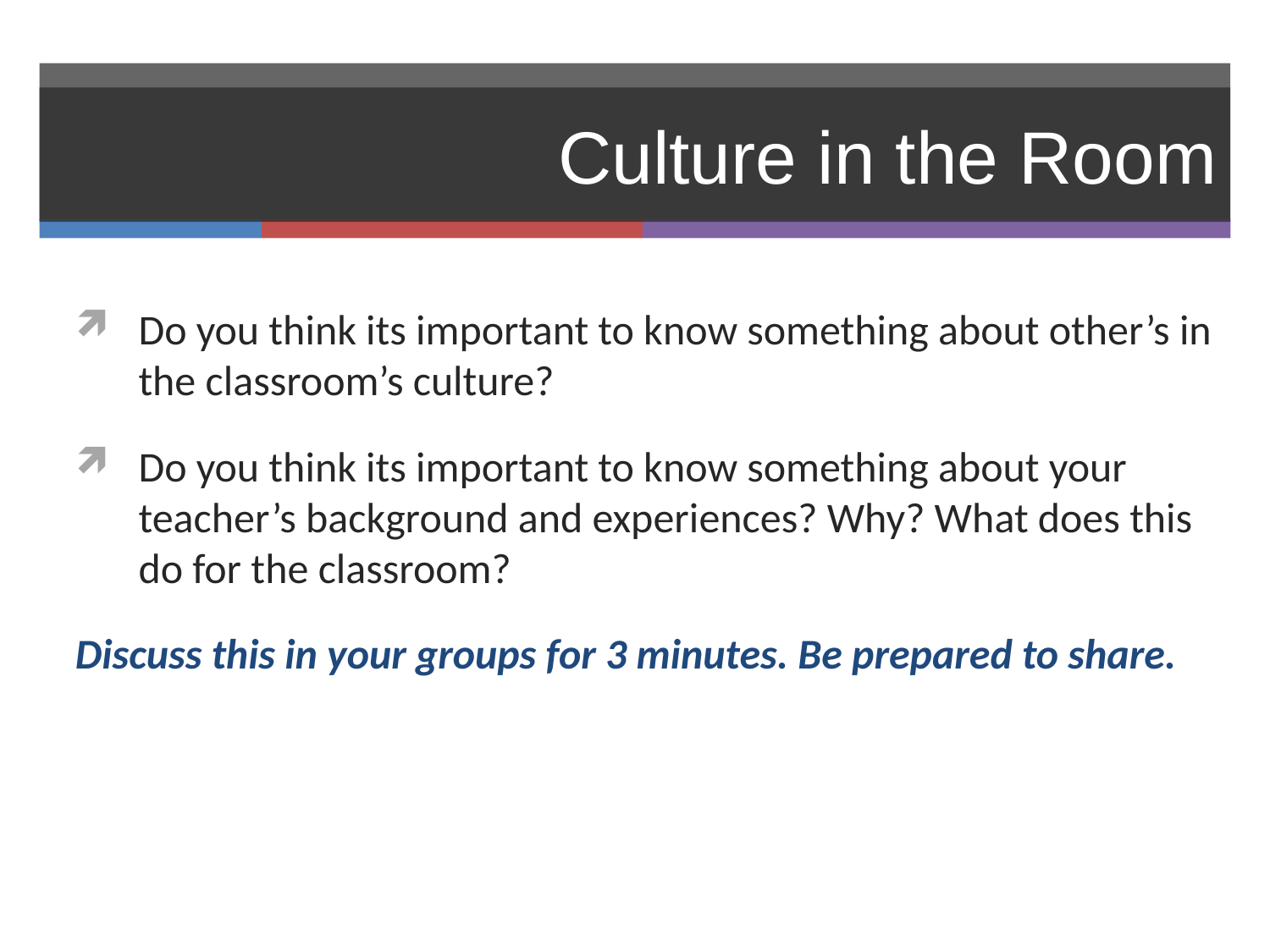

# Culture in the Room
Do you think its important to know something about other’s in the classroom’s culture?
Do you think its important to know something about your teacher’s background and experiences? Why? What does this do for the classroom?
Discuss this in your groups for 3 minutes. Be prepared to share.